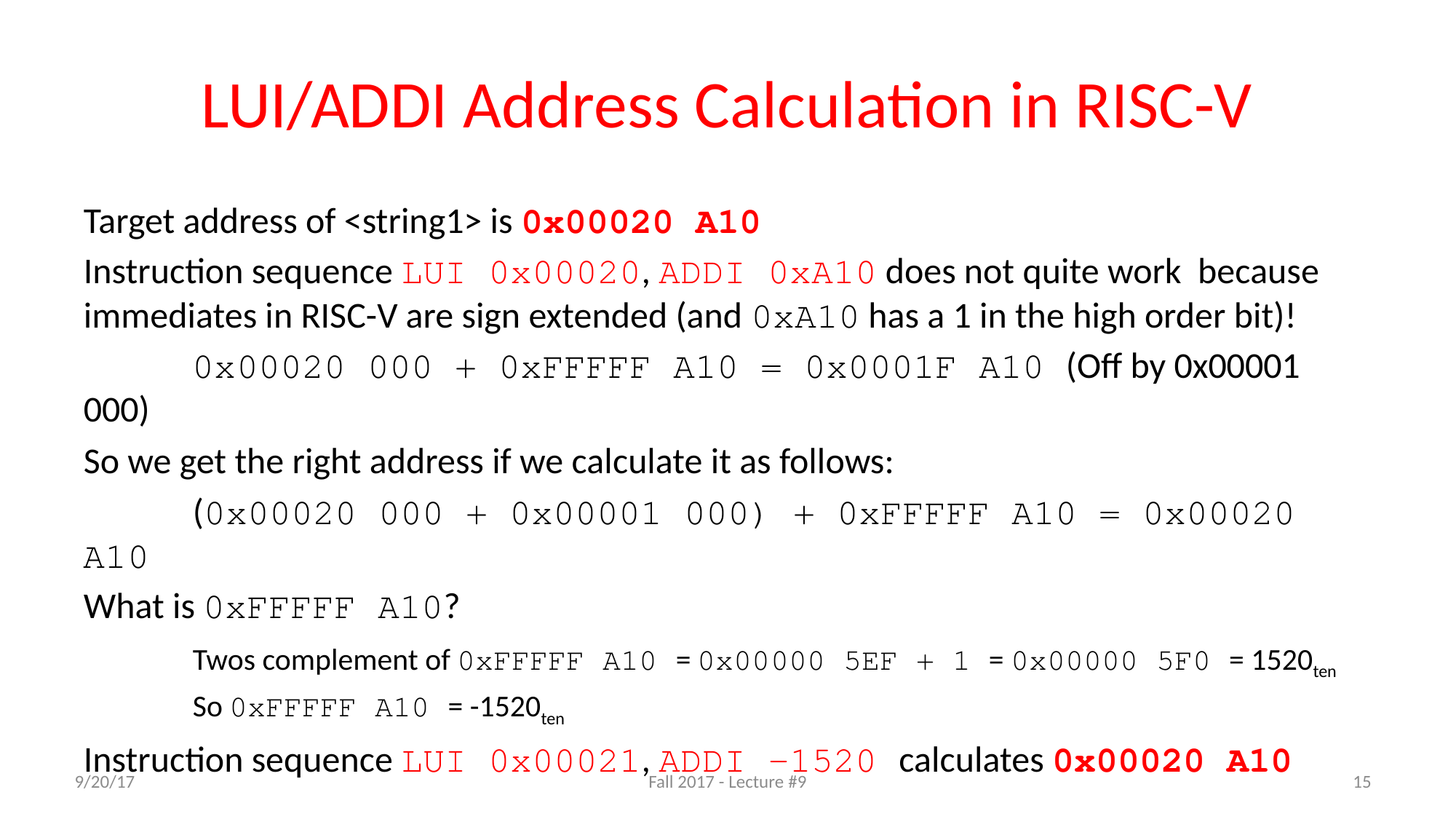

# LUI/ADDI Address Calculation in RISC-V
Target address of <string1> is 0x00020 A10
Instruction sequence LUI 0x00020, ADDI 0xA10 does not quite work  because immediates in RISC-V are sign extended (and 0xA10 has a 1 in the high order bit)!
	0x00020 000 + 0xFFFFF A10 = 0x0001F A10 (Off by 0x00001 000)
So we get the right address if we calculate it as follows:
	(0x00020 000 + 0x00001 000) + 0xFFFFF A10 = 0x00020 A10
What is 0xFFFFF A10?
	Twos complement of 0xFFFFF A10 = 0x00000 5EF + 1 = 0x00000 5F0 = 1520ten
	So 0xFFFFF A10 = -1520ten
Instruction sequence LUI 0x00021, ADDI -1520 calculates 0x00020 A10

15
9/20/17
Fall 2017 - Lecture #9